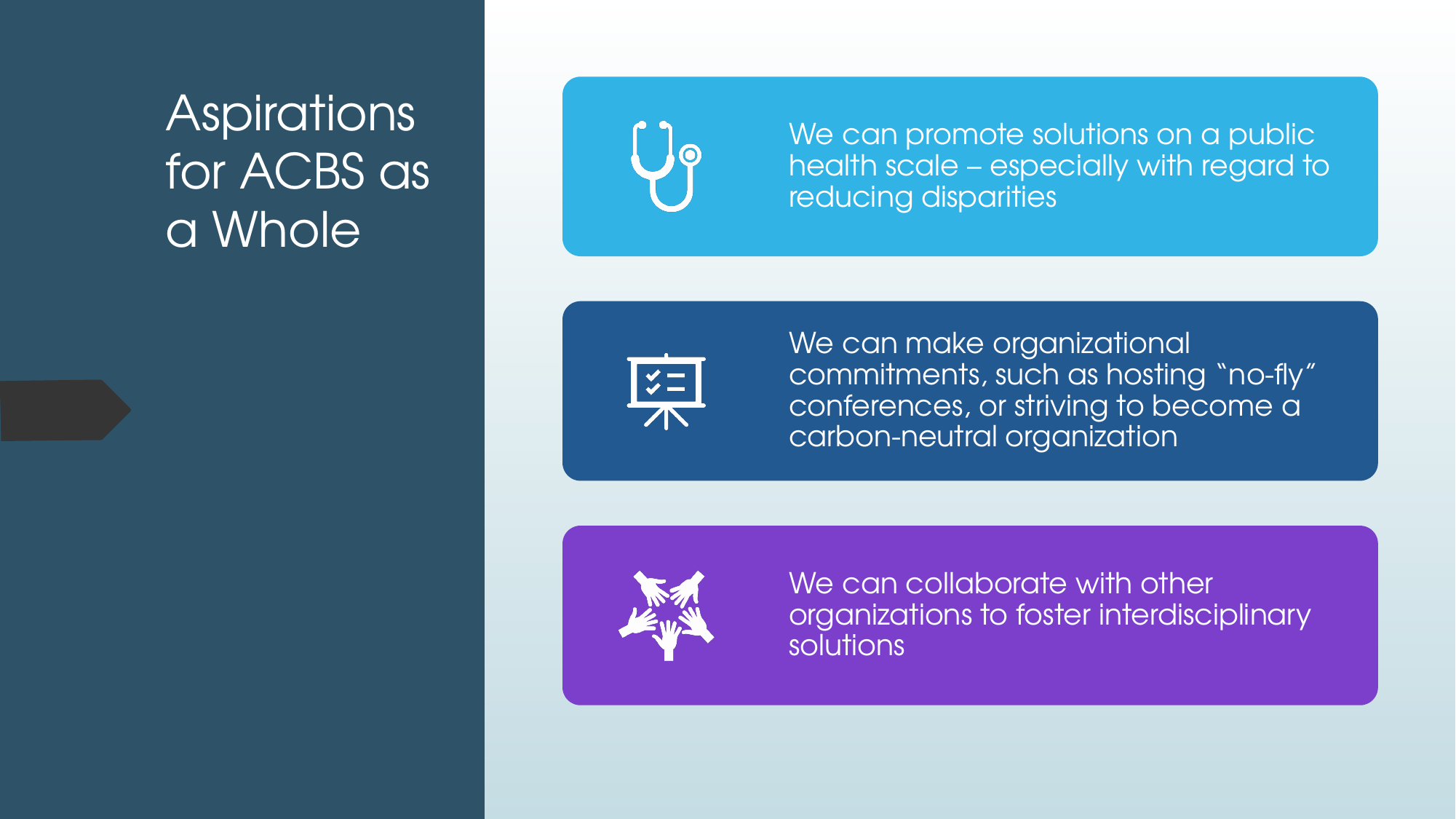

# Aspirations for ACBS as a Whole

We can promote solutions on a public health scale – especially with regard to reducing disparities

We can make organizational commitments, such as hosting “no-fly” conferences, or striving to become a carbon-neutral organization

We can collaborate with other organizations to foster interdisciplinary solutions